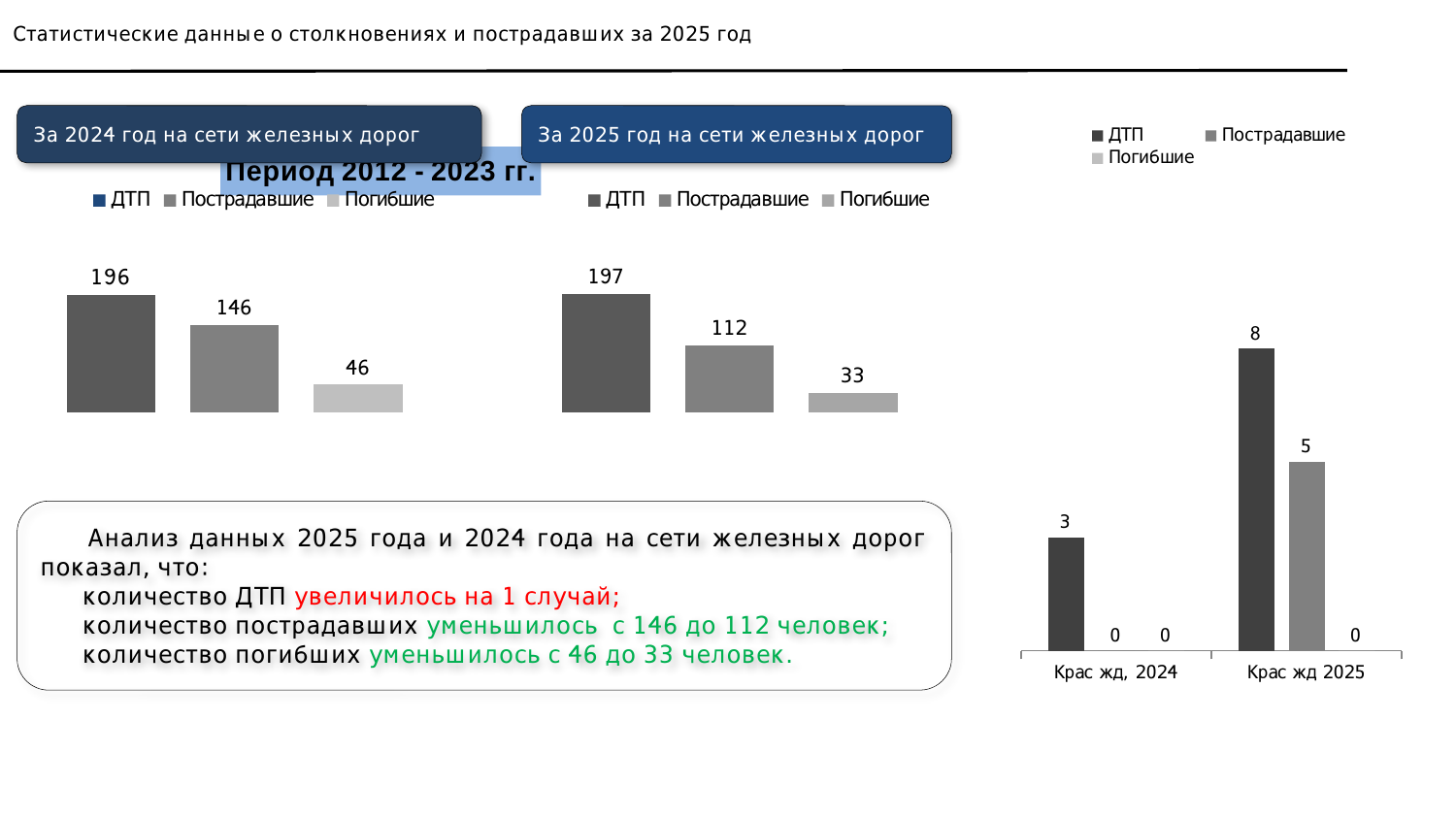

Статистические данные о столкновениях и пострадавших за 2025 год
За 2024 год на сети железных дорог
За 2025 год на сети железных дорог

### Chart

| Category | ДТП | Пострадавшие | Погибшие |
|---|---|---|---|
| Крас жд, 2024 | 3.0 | 0.0 | 0.0 |
| Крас жд 2025 | 8.0 | 5.0 | 0.0 |

### Chart: Период 2012 - 2023 гг.

| Category |
|---|

### Chart

| Category | ДТП | Пострадавшие | Погибшие |
|---|---|---|---|
| Сеть дорог, 2024  | 196.0 | 146.0 | 46.0 |

### Chart

| Category | ДТП | Пострадавшие | Погибшие |
|---|---|---|---|
| Сеть дорог, 2024  | 197.0 | 112.0 | 33.0 |
     Анализ данных 2025 года и 2024 года на сети железных дорог показал, что:
      количество ДТП увеличилось на 1 случай;
      количество пострадавших уменьшилось  с 146 до 112 человек;
      количество погибших уменьшилось с 46 до 33 человек.